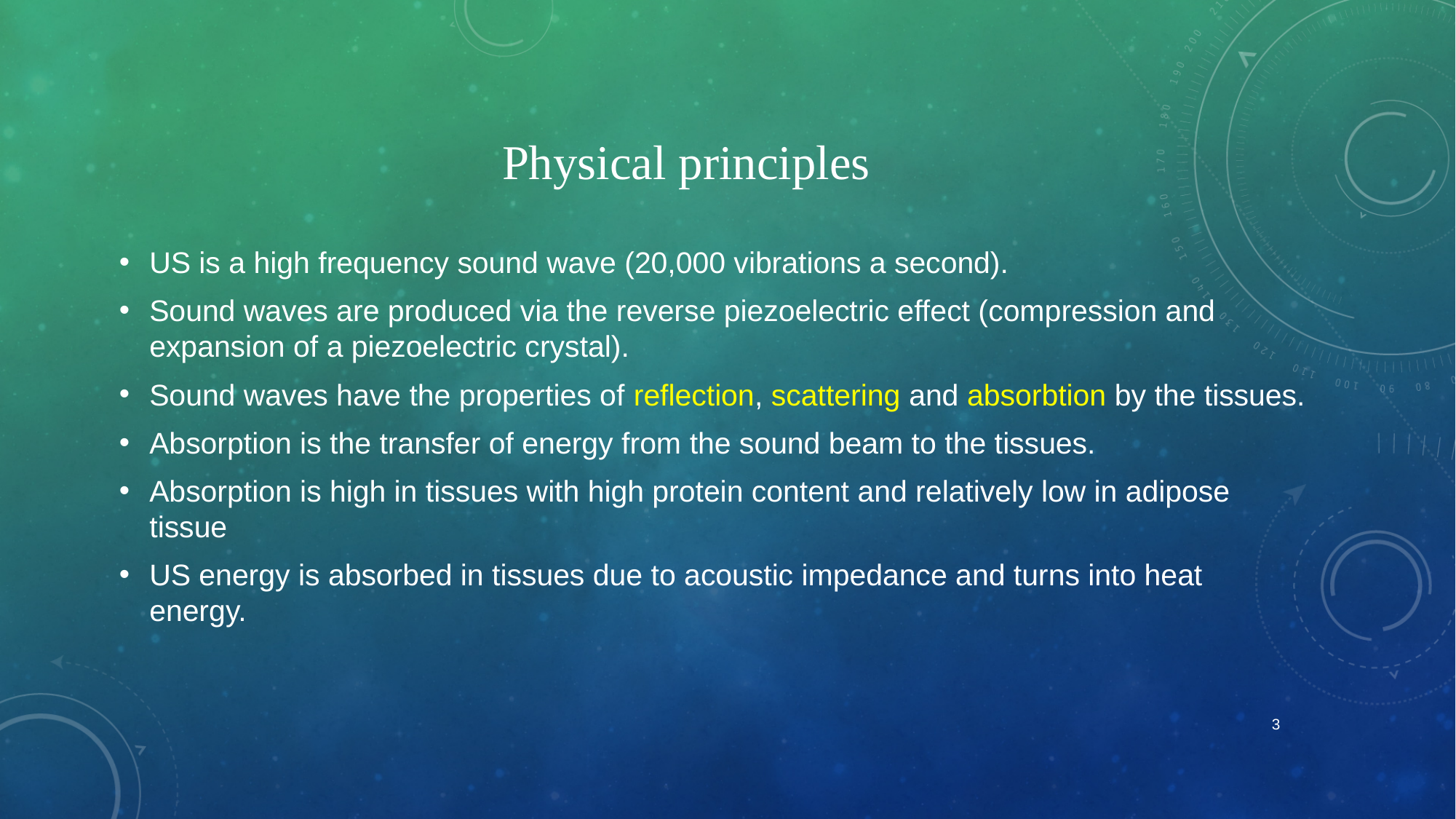

# Physical principles
US is a high frequency sound wave (20,000 vibrations a second).
Sound waves are produced via the reverse piezoelectric effect (compression and expansion of a piezoelectric crystal).
Sound waves have the properties of reflection, scattering and absorbtion by the tissues.
Absorption is the transfer of energy from the sound beam to the tissues.
Absorption is high in tissues with high protein content and relatively low in adipose tissue
US energy is absorbed in tissues due to acoustic impedance and turns into heat energy.
3